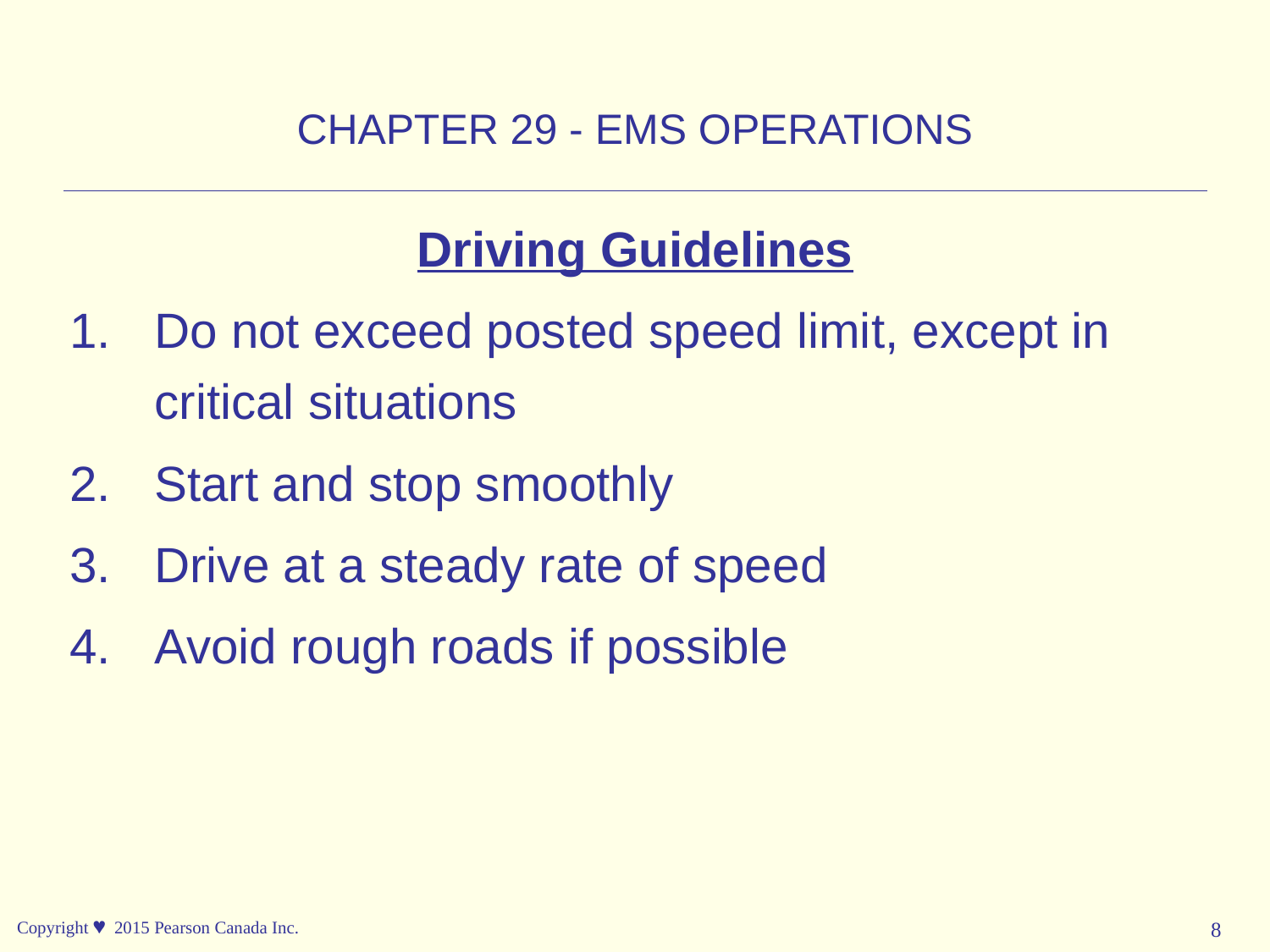

CHAPTER 29 - EMS OPERATIONS
Driving Guidelines
Do not exceed posted speed limit, except in critical situations
Start and stop smoothly
Drive at a steady rate of speed
Avoid rough roads if possible
Copyright ♥ 2015 Pearson Canada Inc.
8